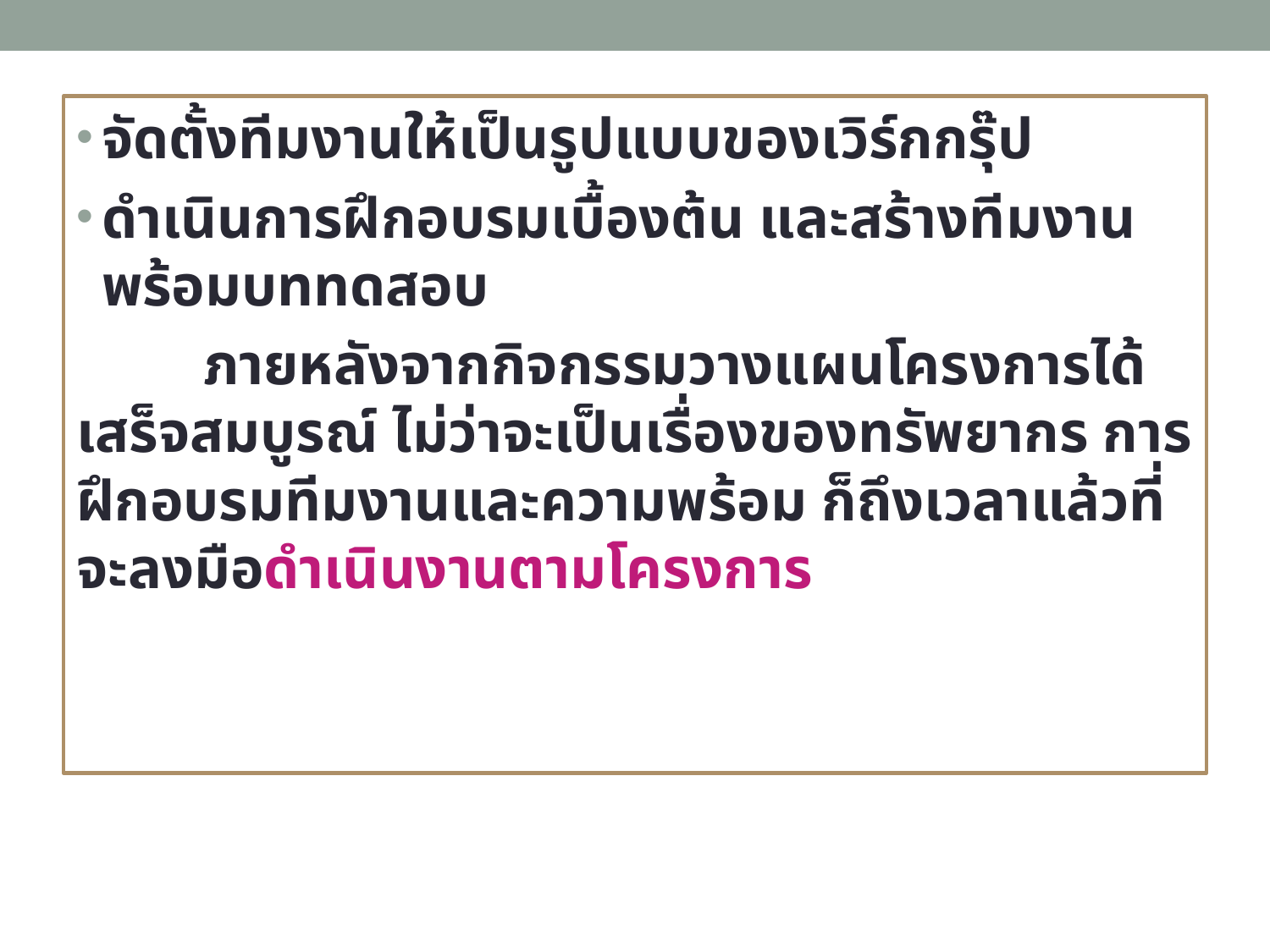

จัดตั้งทีมงานให้เป็นรูปแบบของเวิร์กกรุ๊ป
ดำเนินการฝึกอบรมเบื้องต้น และสร้างทีมงานพร้อมบททดสอบ
	ภายหลังจากกิจกรรมวางแผนโครงการได้เสร็จสมบูรณ์ ไม่ว่าจะเป็นเรื่องของทรัพยากร การฝึกอบรมทีมงานและความพร้อม ก็ถึงเวลาแล้วที่จะลงมือดำเนินงานตามโครงการ